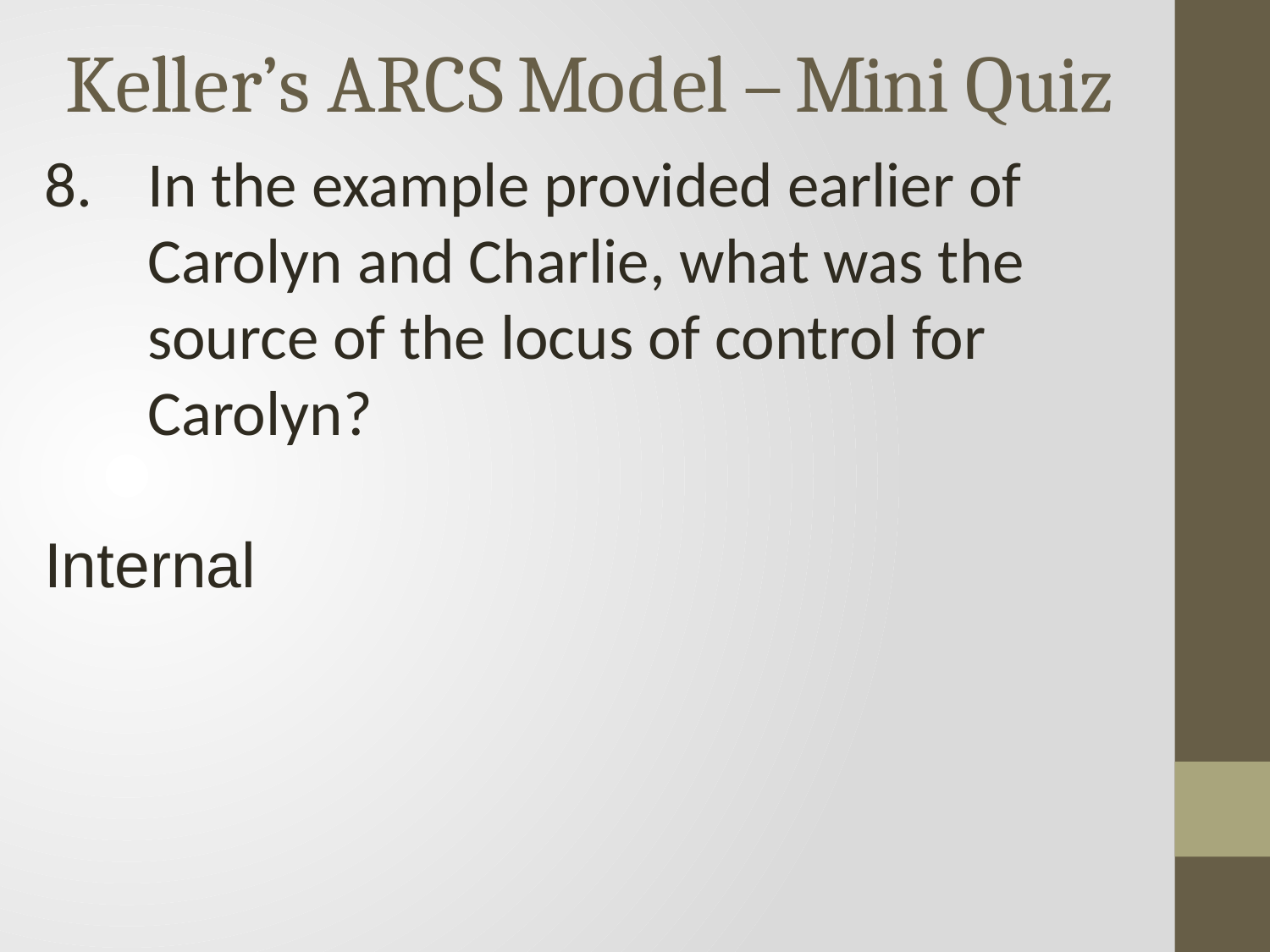

# Keller’s ARCS Model – Mini Quiz
In the example provided earlier of Carolyn and Charlie, what was the source of the locus of control for Carolyn?

Internal